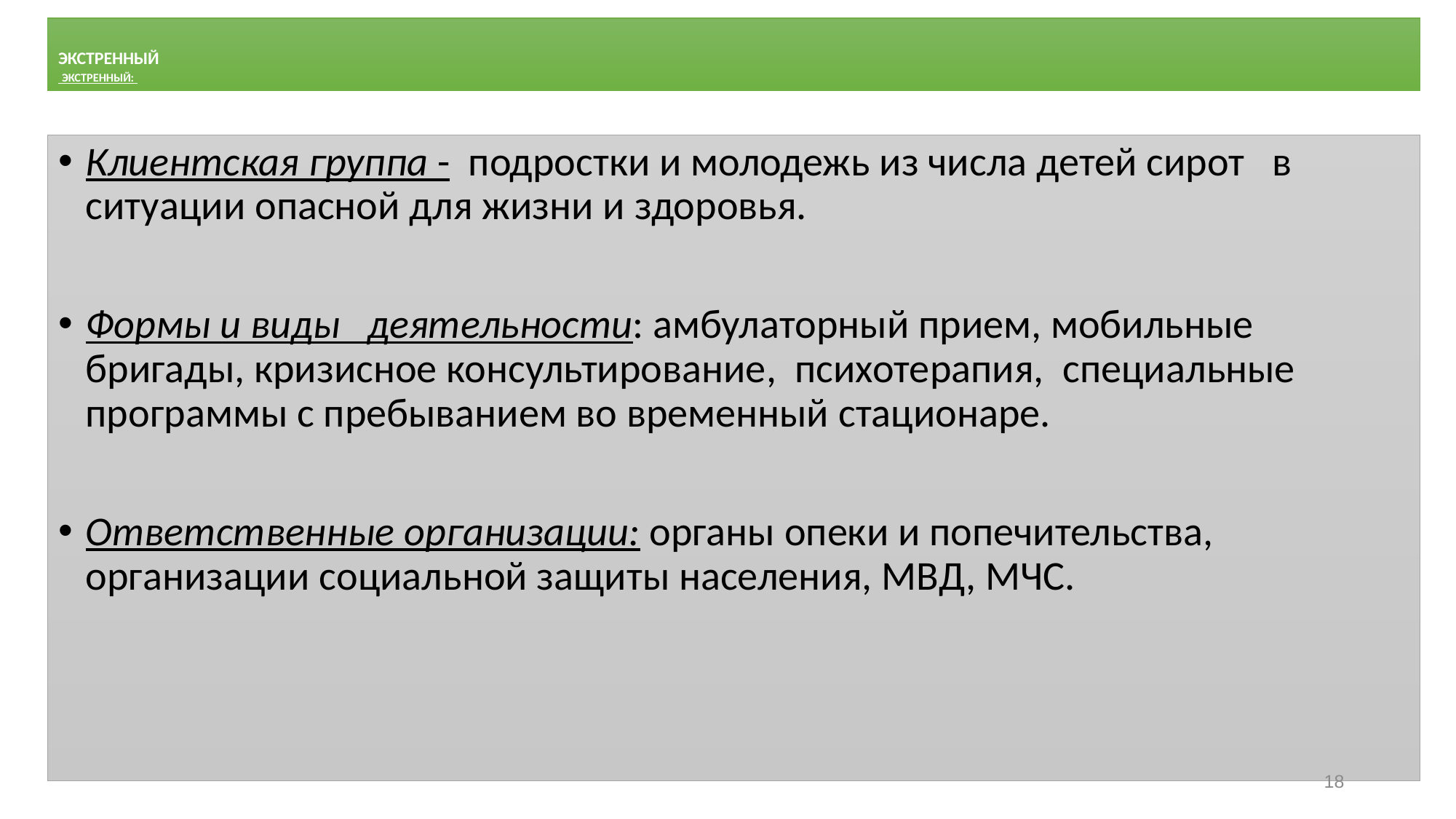

# ЭКСТРЕННЫЙ ЭКСТРЕННЫЙ:
Клиентская группа -  подростки и молодежь из числа детей сирот   в ситуации опасной для жизни и здоровья.

Формы и виды   деятельности: амбулаторный прием, мобильные бригады, кризисное консультирование,  психотерапия,  специальные программы с пребыванием во временный стационаре.

Ответственные организации: органы опеки и попечительства,  организации социальной защиты населения, МВД, МЧС.
18